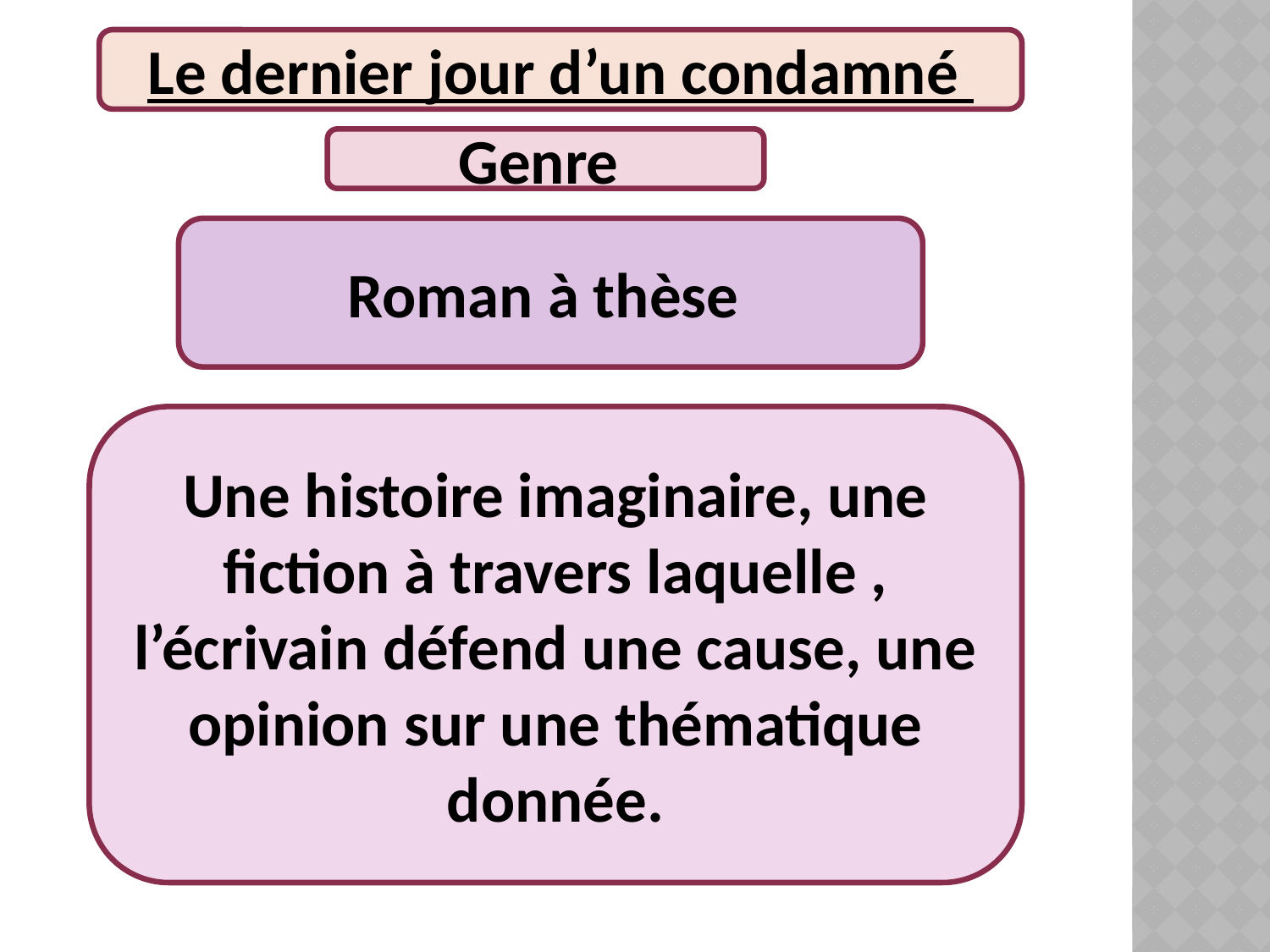

Le dernier jour d’un condamné
Genre
Roman à thèse
Une histoire imaginaire, une fiction à travers laquelle , l’écrivain défend une cause, une opinion sur une thématique donnée.